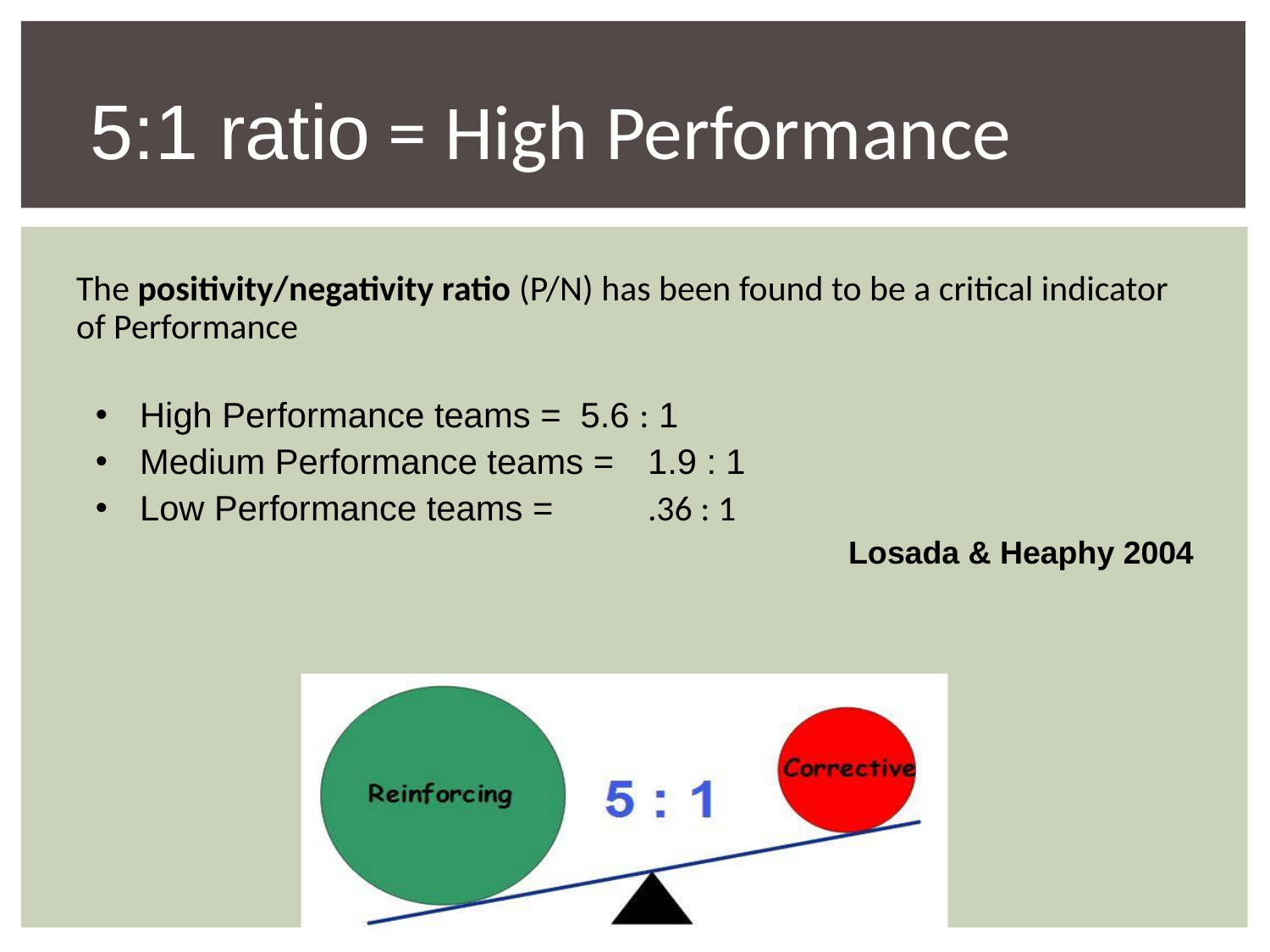

5:1 ratio = High Performance
The positivity/negativity ratio (P/N) has been found to be a critical indicator of Performance

High Performance teams =  5.6 : 1
Medium Performance teams = 	1.9 : 1
Low Performance teams = 	.36 : 1
Losada & Heaphy 2004